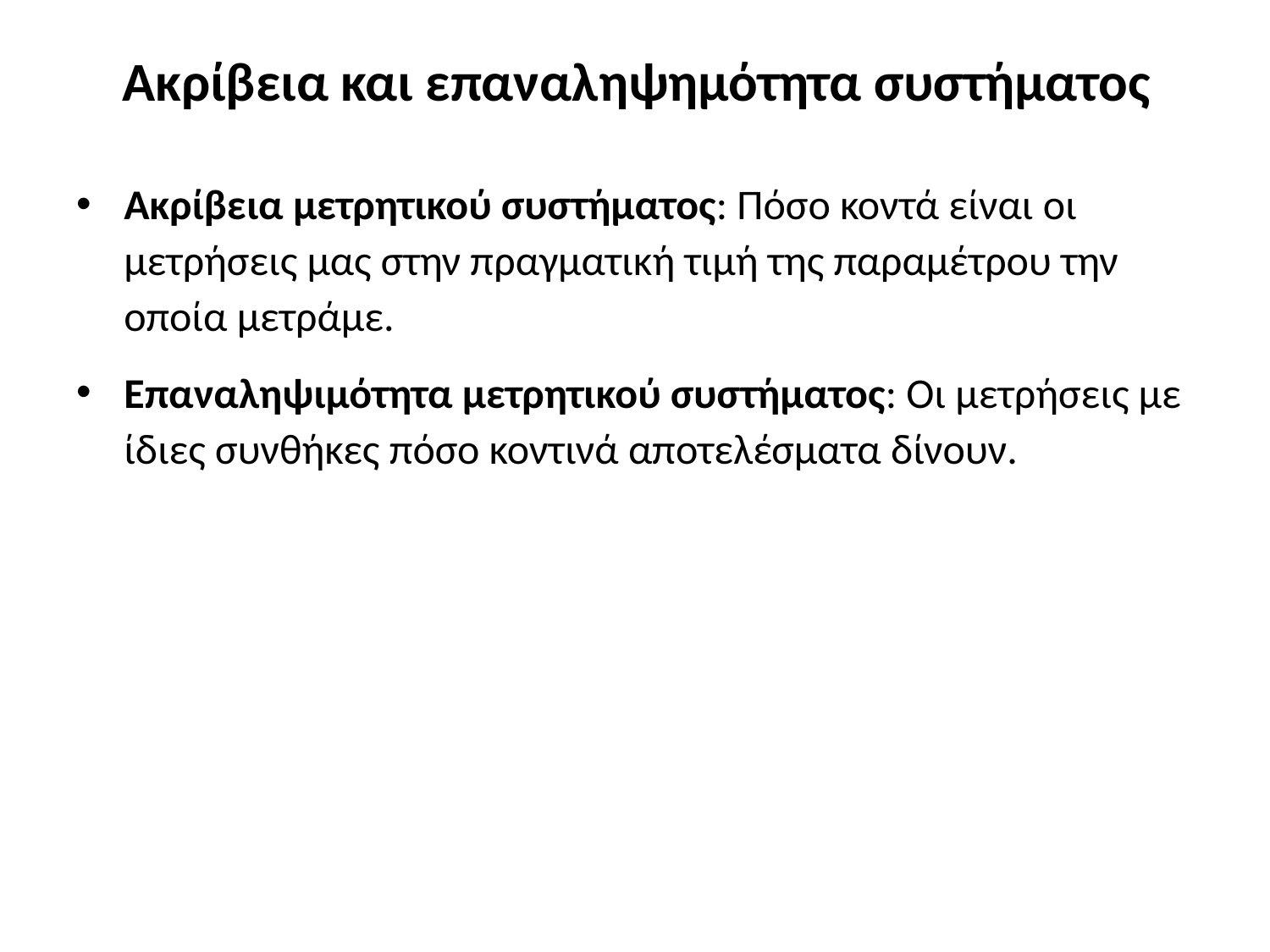

# Ακρίβεια και επαναληψημότητα συστήματος
Ακρίβεια μετρητικού συστήματος: Πόσο κοντά είναι οι μετρήσεις μας στην πραγματική τιμή της παραμέτρου την οποία μετράμε.
Επαναληψιμότητα μετρητικού συστήματος: Οι μετρήσεις με ίδιες συνθήκες πόσο κοντινά αποτελέσματα δίνουν.